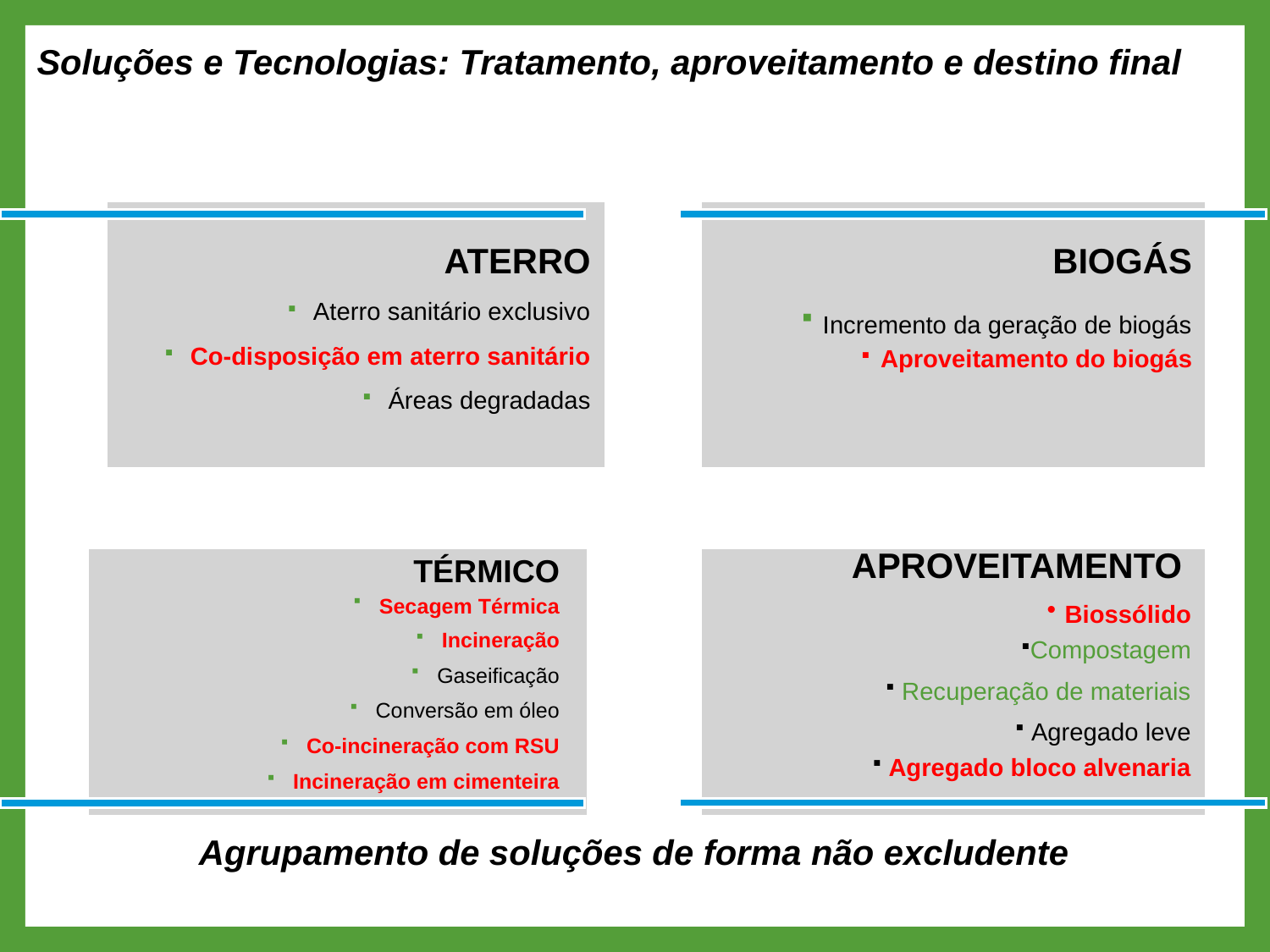

Soluções e Tecnologias: Tratamento, aproveitamento e destino final

BIOGÁS
 Incremento da geração de biogás
 Aproveitamento do biogás
ATERRO
Aterro sanitário exclusivo
Co-disposição em aterro sanitário
Áreas degradadas

APROVEITAMENTO
 Biossólido
Compostagem
 Recuperação de materiais
 Agregado leve
 Agregado bloco alvenaria

TÉRMICO
Secagem Térmica
Incineração
Gaseificação
Conversão em óleo
Co-incineração com RSU
Incineração em cimenteira

Agrupamento de soluções de forma não excludente